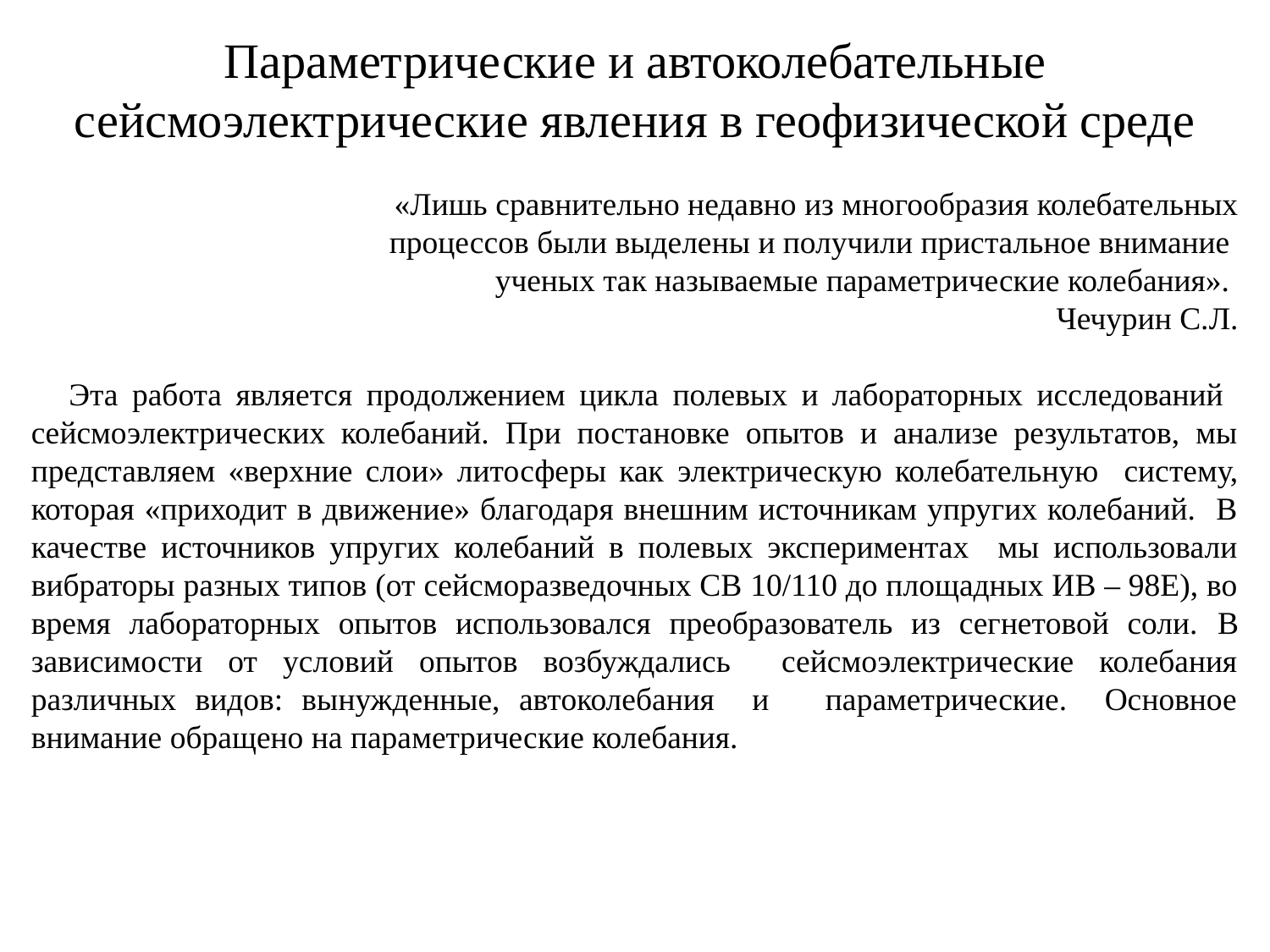

Параметрические и автоколебательные сейсмоэлектрические явления в геофизической среде
«Лишь сравнительно недавно из многообразия колебательных
 процессов были выделены и получили пристальное внимание
ученых так называемые параметрические колебания».
Чечурин С.Л.

Эта работа является продолжением цикла полевых и лабораторных исследований  сейсмоэлектрических колебаний. При постановке опытов и анализе результатов, мы представляем «верхние слои» литосферы как электрическую колебательную  систему, которая «приходит в движение» благодаря внешним источникам упругих колебаний.  В качестве источников упругих колебаний в полевых экспериментах  мы использовали вибраторы разных типов (от сейсморазведочных СВ 10/110 до площадных ИВ – 98Е), во время лабораторных опытов использовался преобразователь из сегнетовой соли. В зависимости от условий опытов возбуждались  сейсмоэлектрические колебания различных видов: вынужденные, автоколебания  и   параметрические.  Основное внимание обращено на параметрические колебания.